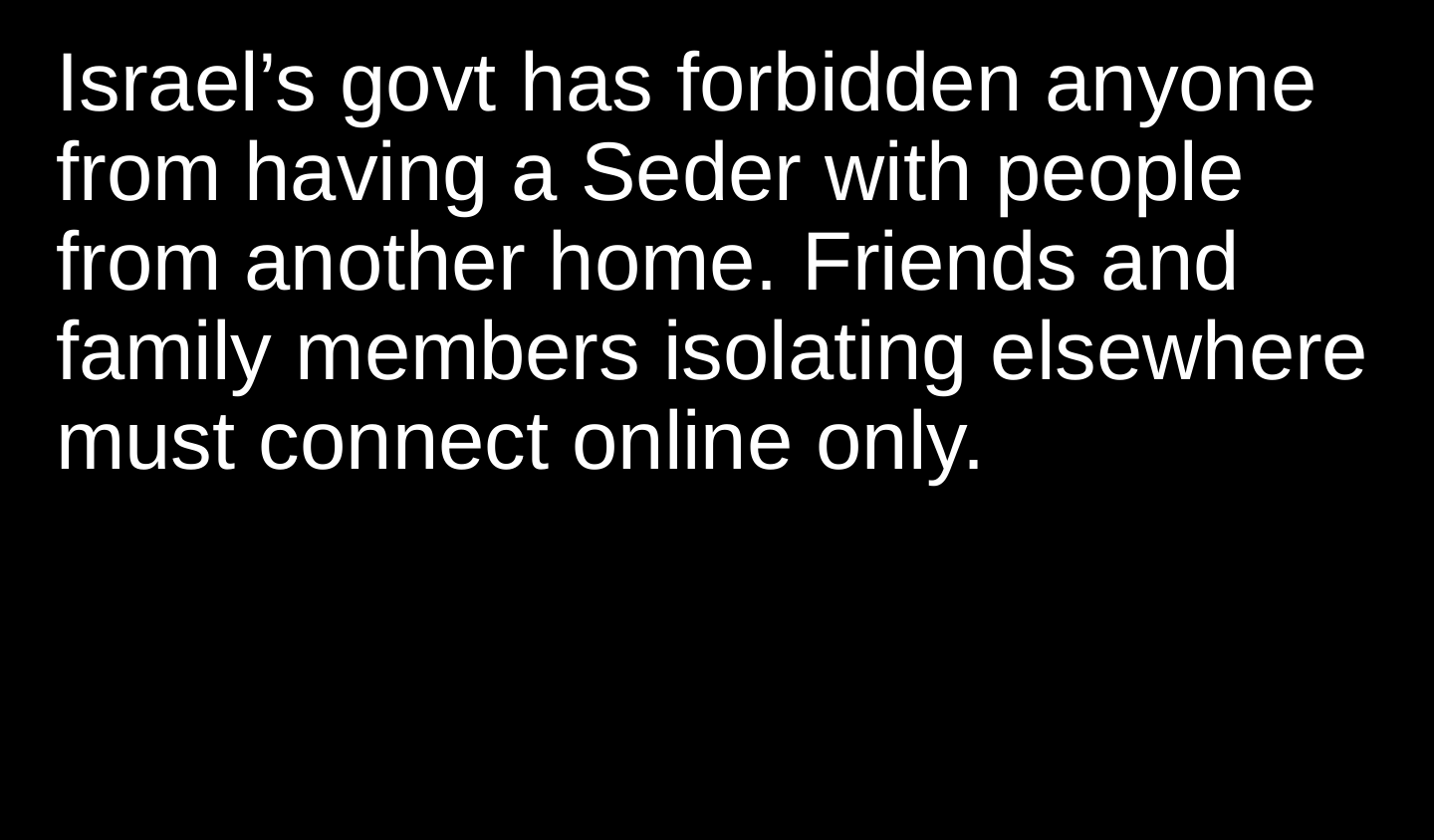

Israel’s govt has forbidden anyone from having a Seder with people from another home. Friends and family members isolating elsewhere must connect online only.